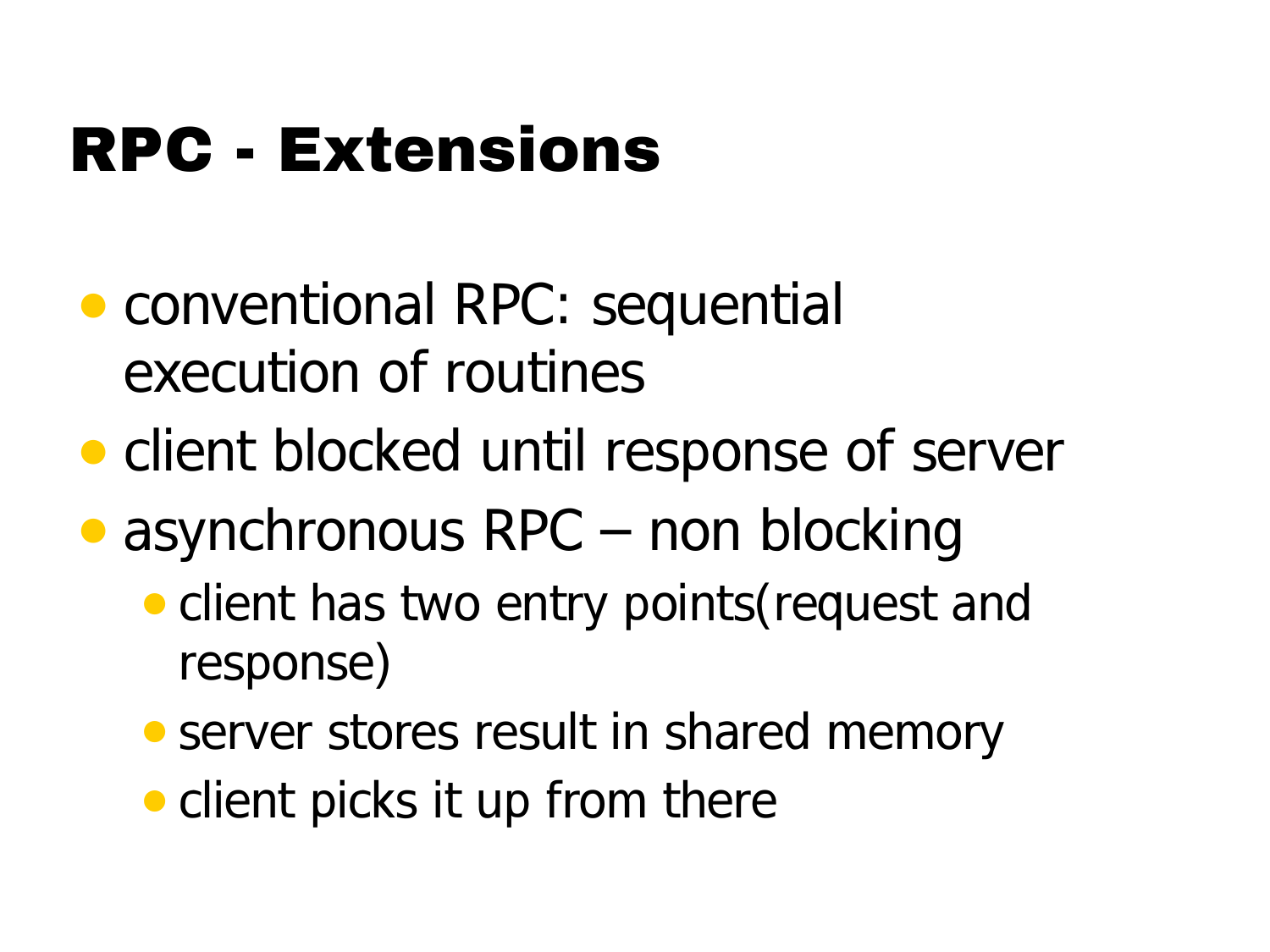

# RPC - Extensions
conventional RPC: sequential
execution of routines
client blocked until response of server
asynchronous RPC – non blocking
client has two entry points(request and response)
server stores result in shared memory
client picks it up from there